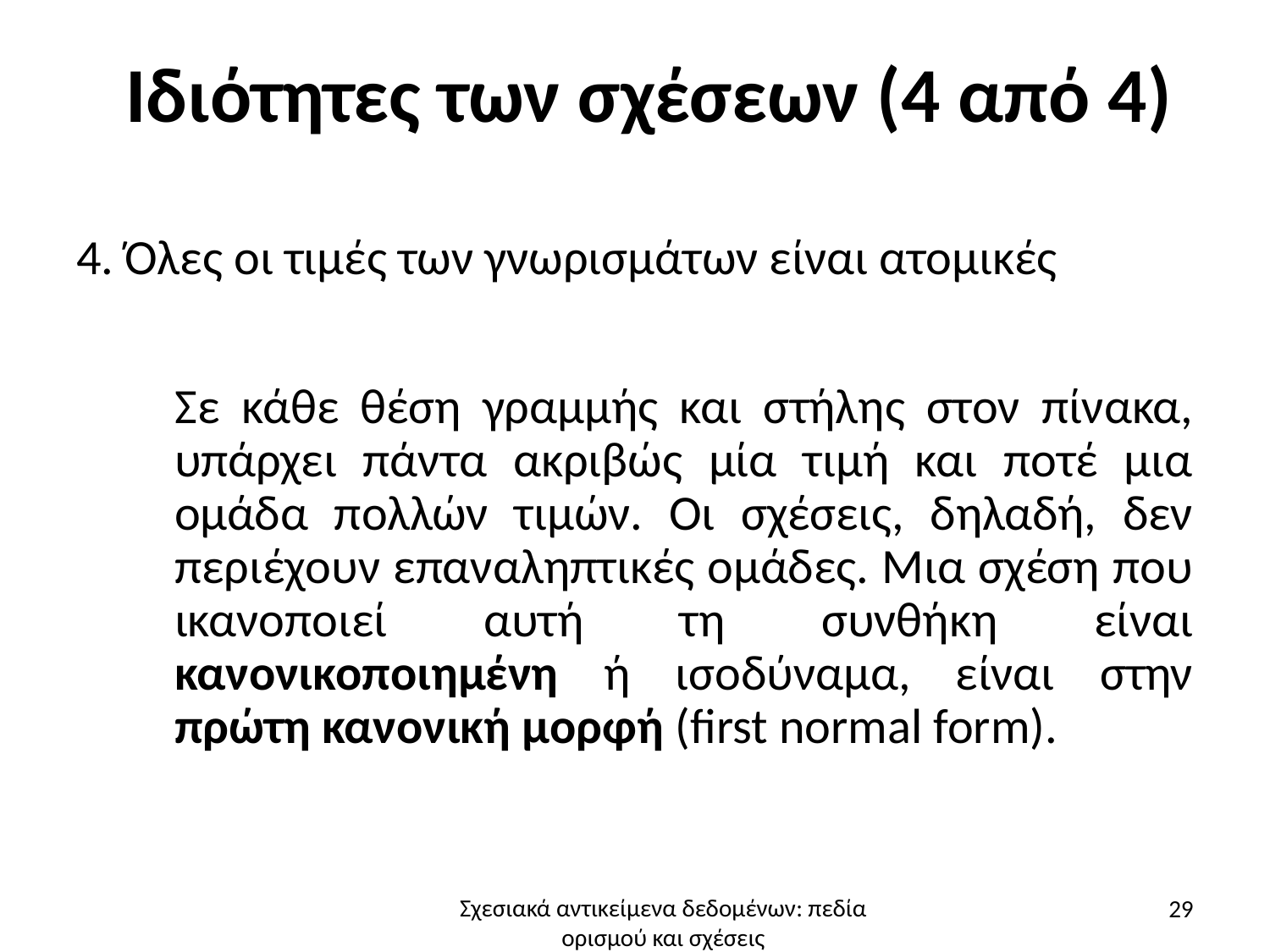

# Ιδιότητες των σχέσεων (4 από 4)
4. Όλες οι τιμές των γνωρισμάτων είναι ατομικές

Σε κάθε θέση γραμμής και στήλης στον πίνακα, υπάρχει πάντα ακριβώς μία τιμή και ποτέ μια ομάδα πολλών τιμών. Οι σχέσεις, δηλαδή, δεν περιέχουν επαναληπτικές ομάδες. Μια σχέση που ικανοποιεί αυτή τη συνθήκη είναι κανονικοποιημένη ή ισοδύναμα, είναι στην πρώτη κανονική μορφή (first normal form).
29
Σχεσιακά αντικείμενα δεδομένων: πεδία ορισμού και σχέσεις